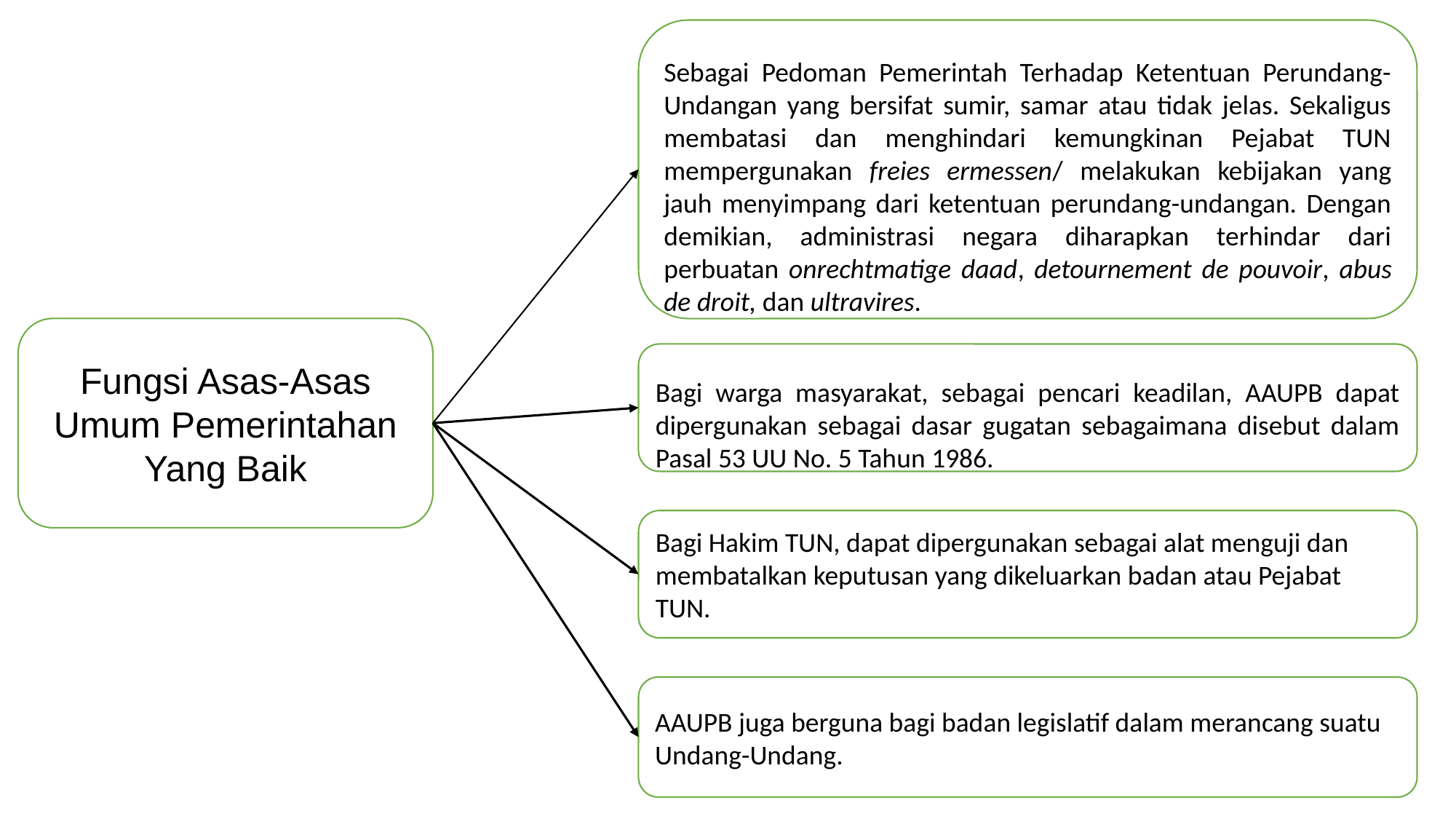

Sebagai Pedoman Pemerintah Terhadap Ketentuan Perundang-Undangan yang bersifat sumir, samar atau tidak jelas. Sekaligus membatasi dan menghindari kemungkinan Pejabat TUN mempergunakan freies ermessen/ melakukan kebijakan yang jauh menyimpang dari ketentuan perundang-undangan. Dengan demikian, administrasi negara diharapkan terhindar dari perbuatan onrechtmatige daad, detournement de pouvoir, abus de droit, dan ultravires.
Fungsi Asas-Asas Umum Pemerintahan Yang Baik

Bagi warga masyarakat, sebagai pencari keadilan, AAUPB dapat dipergunakan sebagai dasar gugatan sebagaimana disebut dalam Pasal 53 UU No. 5 Tahun 1986.
Bagi Hakim TUN, dapat dipergunakan sebagai alat menguji dan membatalkan keputusan yang dikeluarkan badan atau Pejabat TUN.
AAUPB juga berguna bagi badan legislatif dalam merancang suatu Undang-Undang.